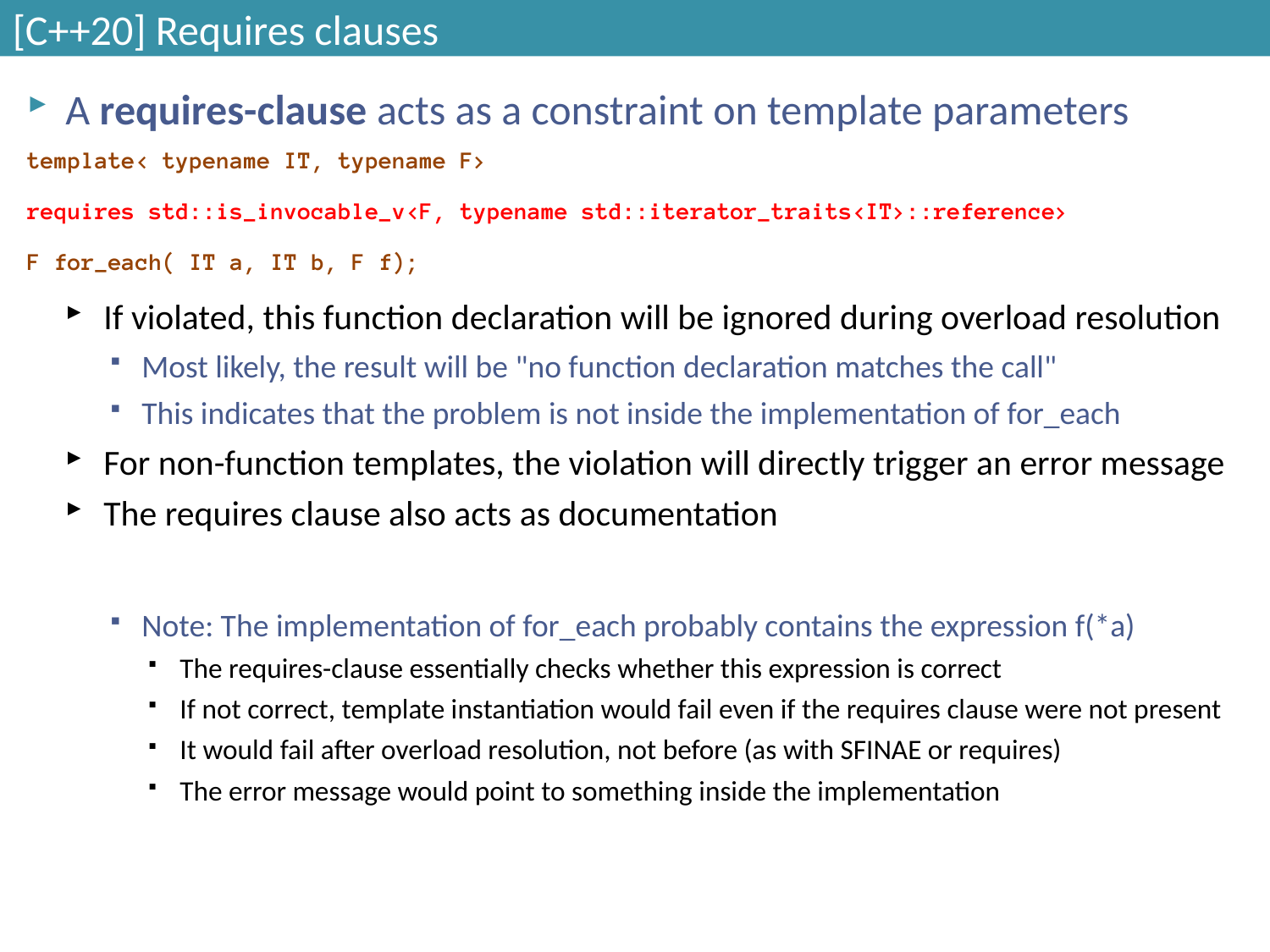

# [C++20] Requires clauses
A requires-clause acts as a constraint on template parameters
template< typename IT, typename F>
requires std::is_invocable_v<F, typename std::iterator_traits<IT>::reference>
F for_each( IT a, IT b, F f);
If violated, this function declaration will be ignored during overload resolution
Most likely, the result will be "no function declaration matches the call"
This indicates that the problem is not inside the implementation of for_each
For non-function templates, the violation will directly trigger an error message
The requires clause also acts as documentation

Note: The implementation of for_each probably contains the expression f(*a)
The requires-clause essentially checks whether this expression is correct
If not correct, template instantiation would fail even if the requires clause were not present
It would fail after overload resolution, not before (as with SFINAE or requires)
The error message would point to something inside the implementation